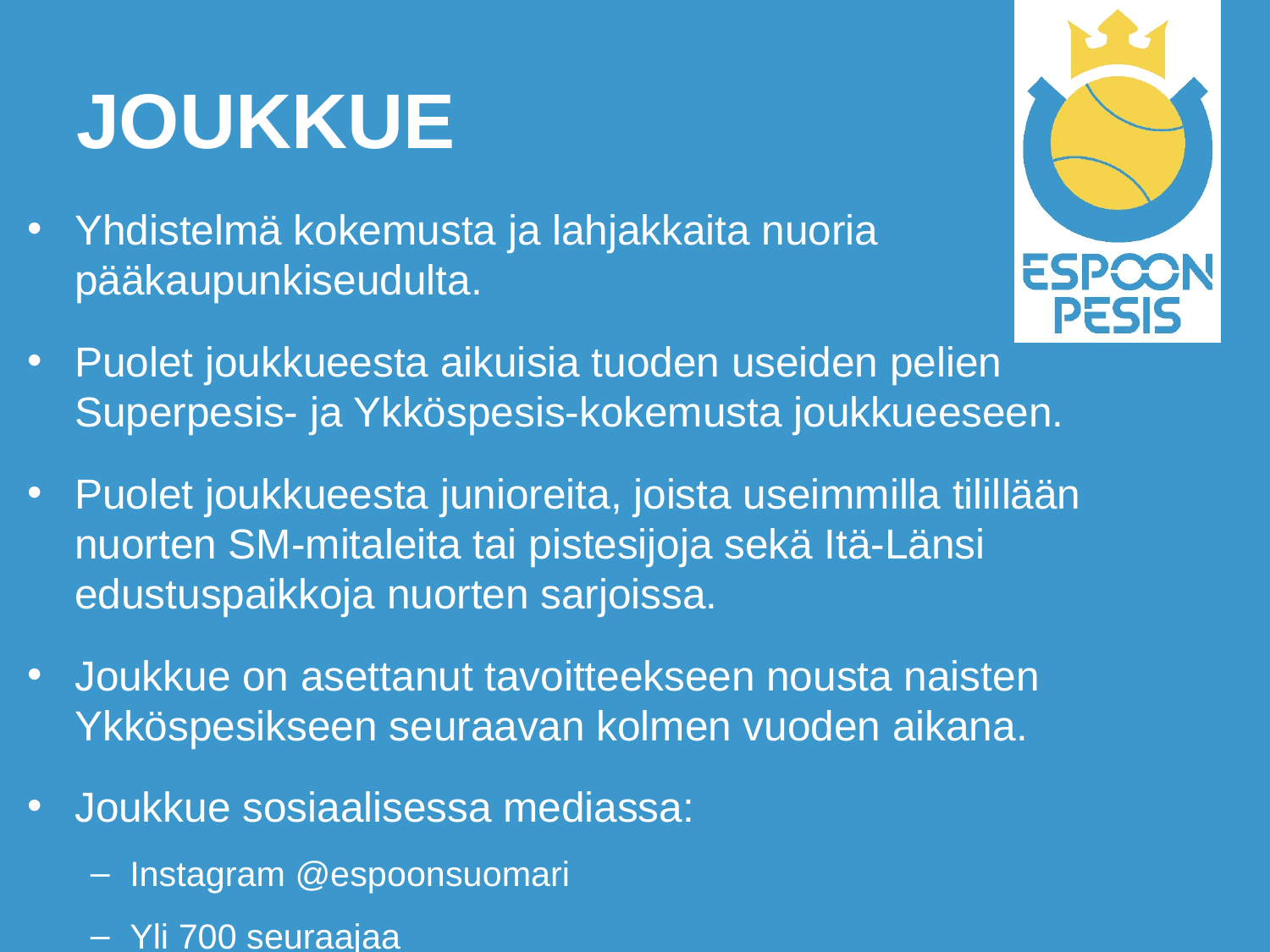

# JOUKKUE
Yhdistelmä kokemusta ja lahjakkaita nuoria pääkaupunkiseudulta.
Puolet joukkueesta aikuisia tuoden useiden pelien Superpesis- ja Ykköspesis-kokemusta joukkueeseen.
Puolet joukkueesta junioreita, joista useimmilla tilillään nuorten SM-mitaleita tai pistesijoja sekä Itä-Länsi edustuspaikkoja nuorten sarjoissa.
Joukkue on asettanut tavoitteekseen nousta naisten Ykköspesikseen seuraavan kolmen vuoden aikana.
Joukkue sosiaalisessa mediassa:
Instagram @espoonsuomari
Yli 700 seuraajaa